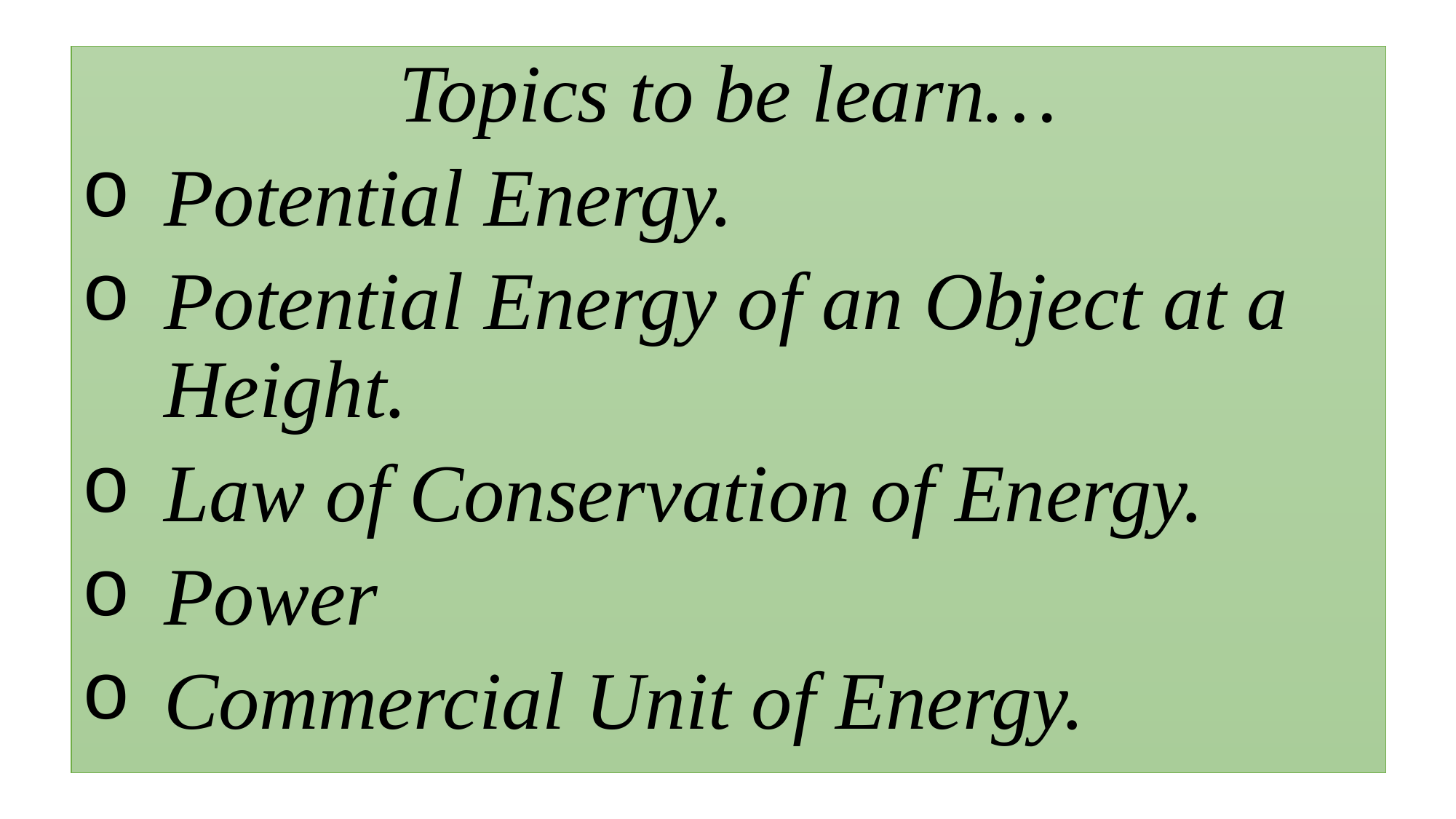

Topics to be learn…
Potential Energy.
Potential Energy of an Object at a Height.
Law of Conservation of Energy.
Power
Commercial Unit of Energy.